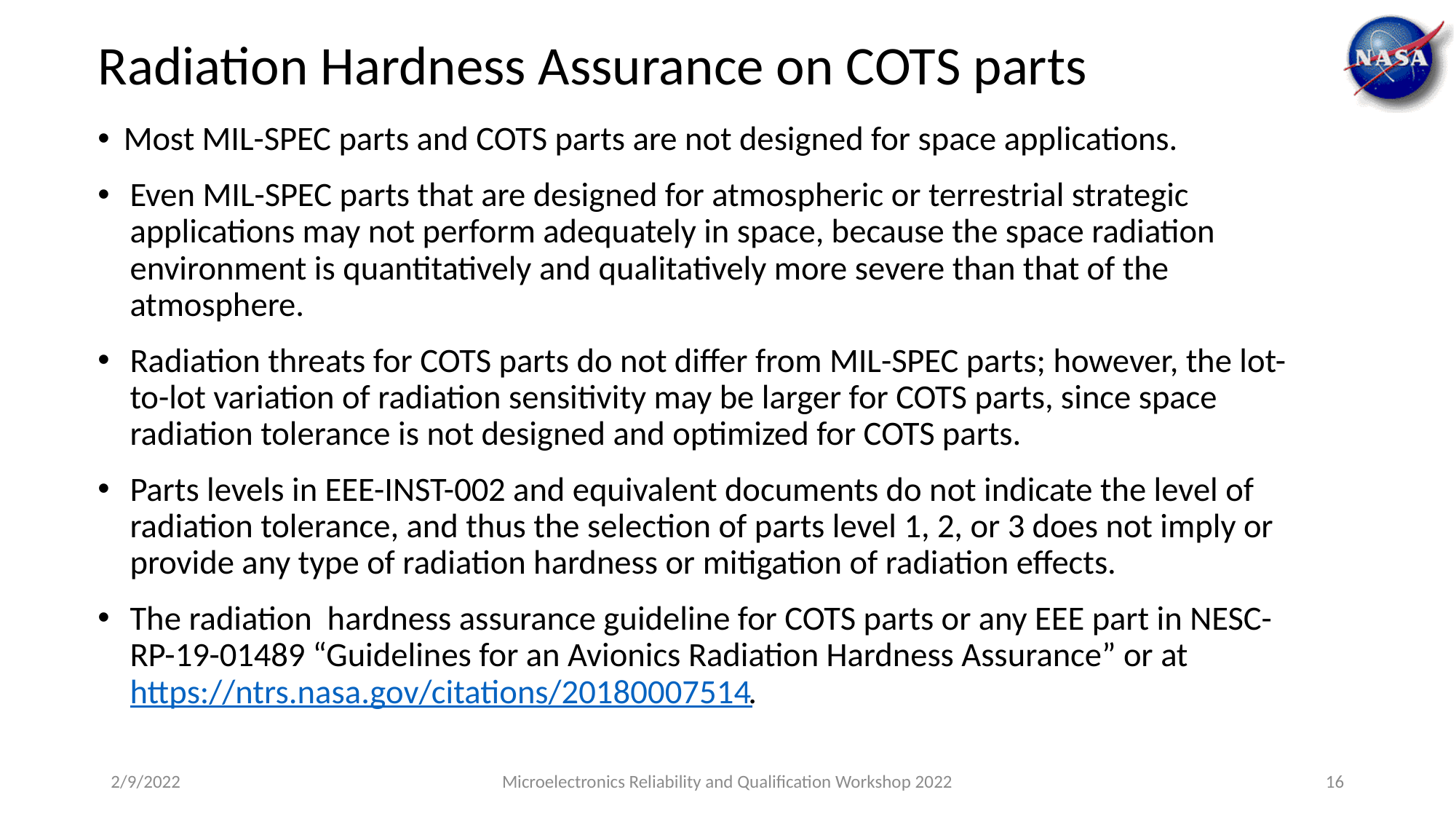

# Radiation Hardness Assurance on COTS parts
Most MIL-SPEC parts and COTS parts are not designed for space applications.
Even MIL-SPEC parts that are designed for atmospheric or terrestrial strategic applications may not perform adequately in space, because the space radiation environment is quantitatively and qualitatively more severe than that of the atmosphere.
Radiation threats for COTS parts do not differ from MIL-SPEC parts; however, the lot-to-lot variation of radiation sensitivity may be larger for COTS parts, since space radiation tolerance is not designed and optimized for COTS parts.
Parts levels in EEE-INST-002 and equivalent documents do not indicate the level of radiation tolerance, and thus the selection of parts level 1, 2, or 3 does not imply or provide any type of radiation hardness or mitigation of radiation effects.
The radiation  hardness assurance guideline for COTS parts or any EEE part in NESC-RP-19-01489 “Guidelines for an Avionics Radiation Hardness Assurance” or at https://ntrs.nasa.gov/citations/20180007514.
2/9/2022
Microelectronics Reliability and Qualification Workshop 2022
16